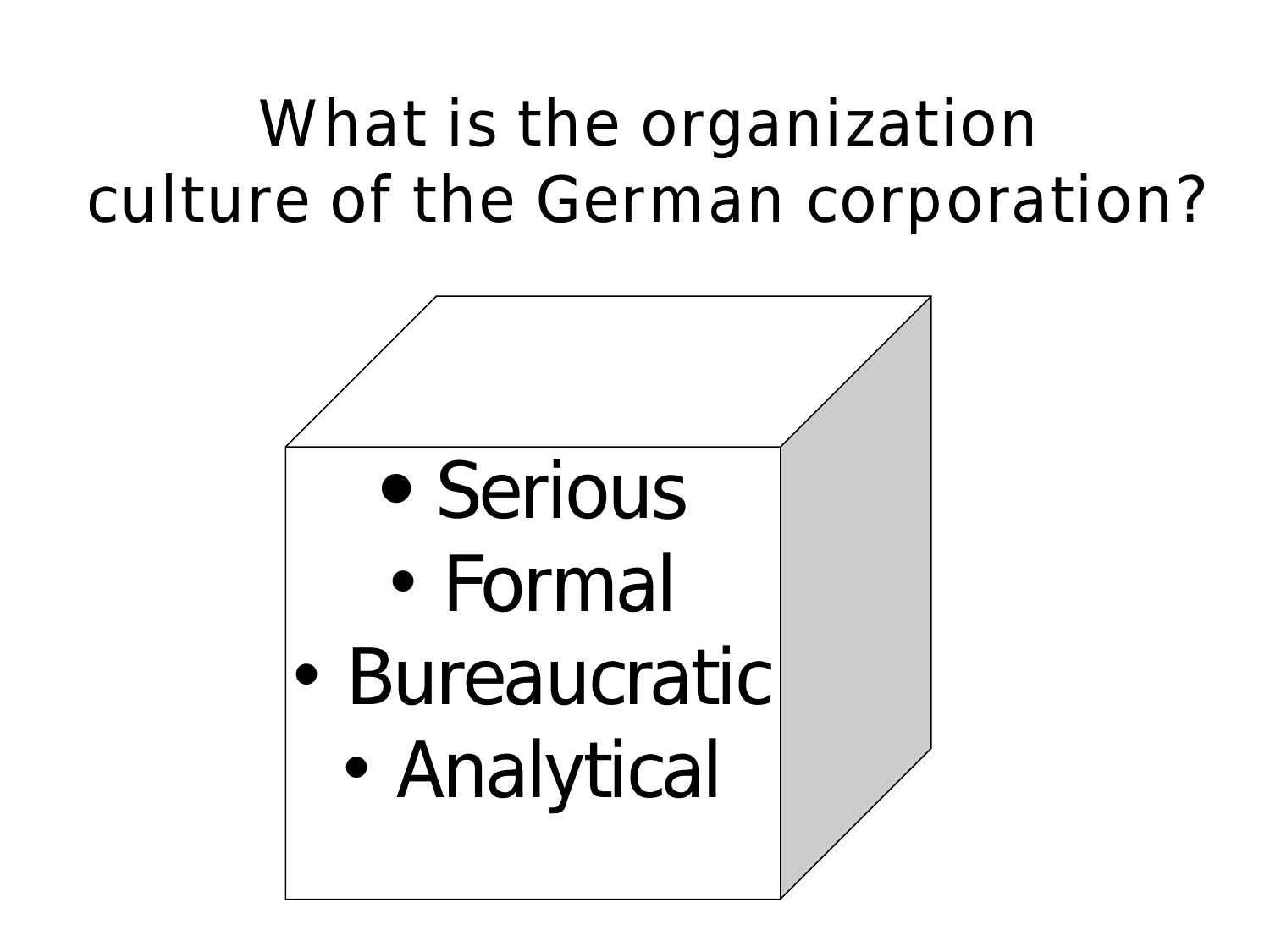

What is the organization
culture of the German corporation?
 Serious
 Formal
 Bureaucratic
 Analytical